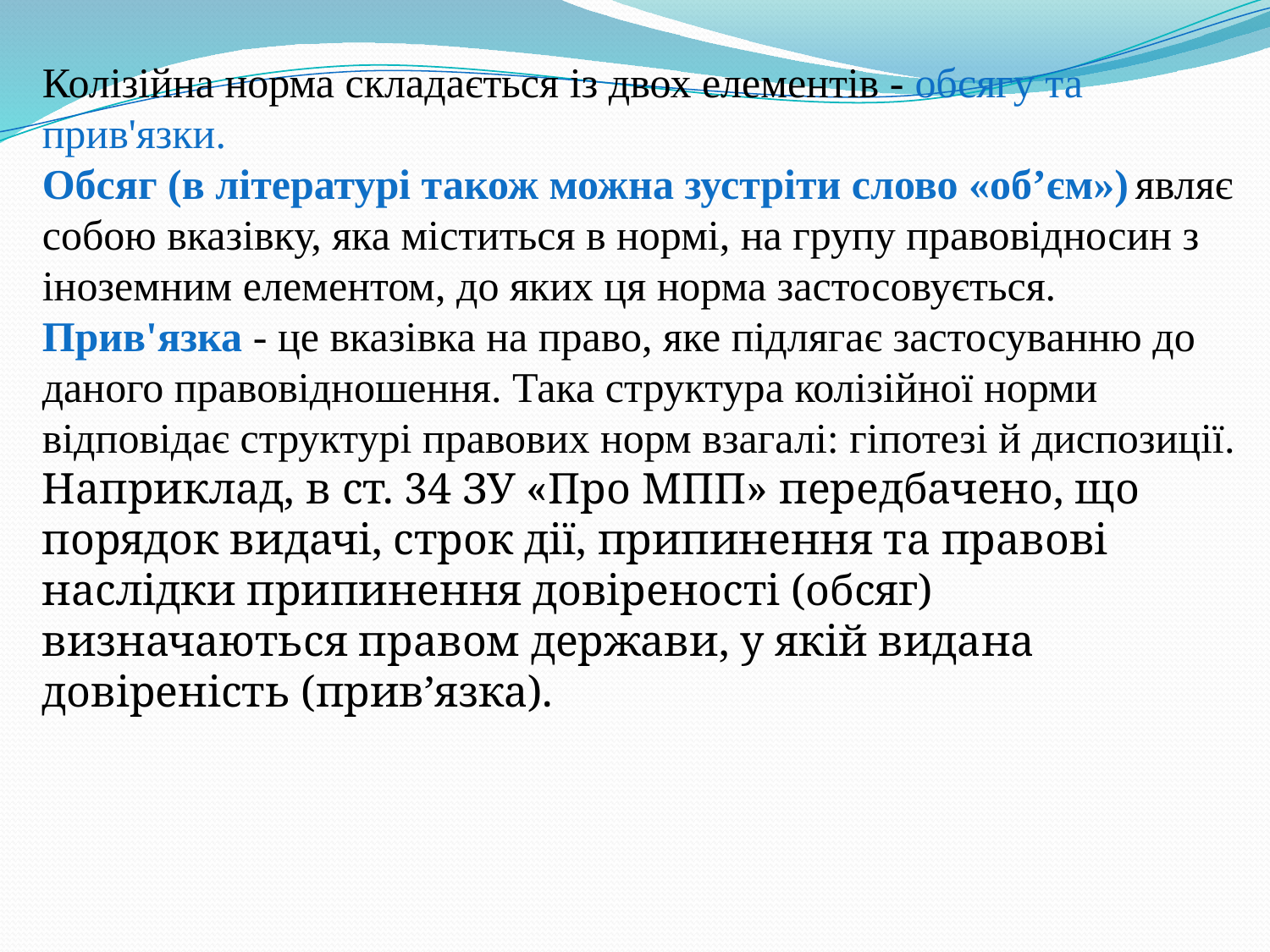

Колізійна норма складається із двох елементів - обсягу та прив'язки.
Обсяг (в літературі також можна зустріти слово «об’єм») являє собою вказівку, яка міститься в нормі, на групу правовідносин з іноземним елементом, до яких ця норма застосовується. Прив'язка - це вказівка на право, яке підлягає застосуванню до даного правовідношення. Така структура колізійної норми відповідає структурі правових норм взагалі: гіпотезі й диспозиції. Наприклад, в ст. 34 ЗУ «Про МПП» передбачено, що порядок видачі, строк дії, припинення та правові наслідки припинення довіреності (обсяг)
визначаються правом держави, у якій видана довіреність (прив’язка).